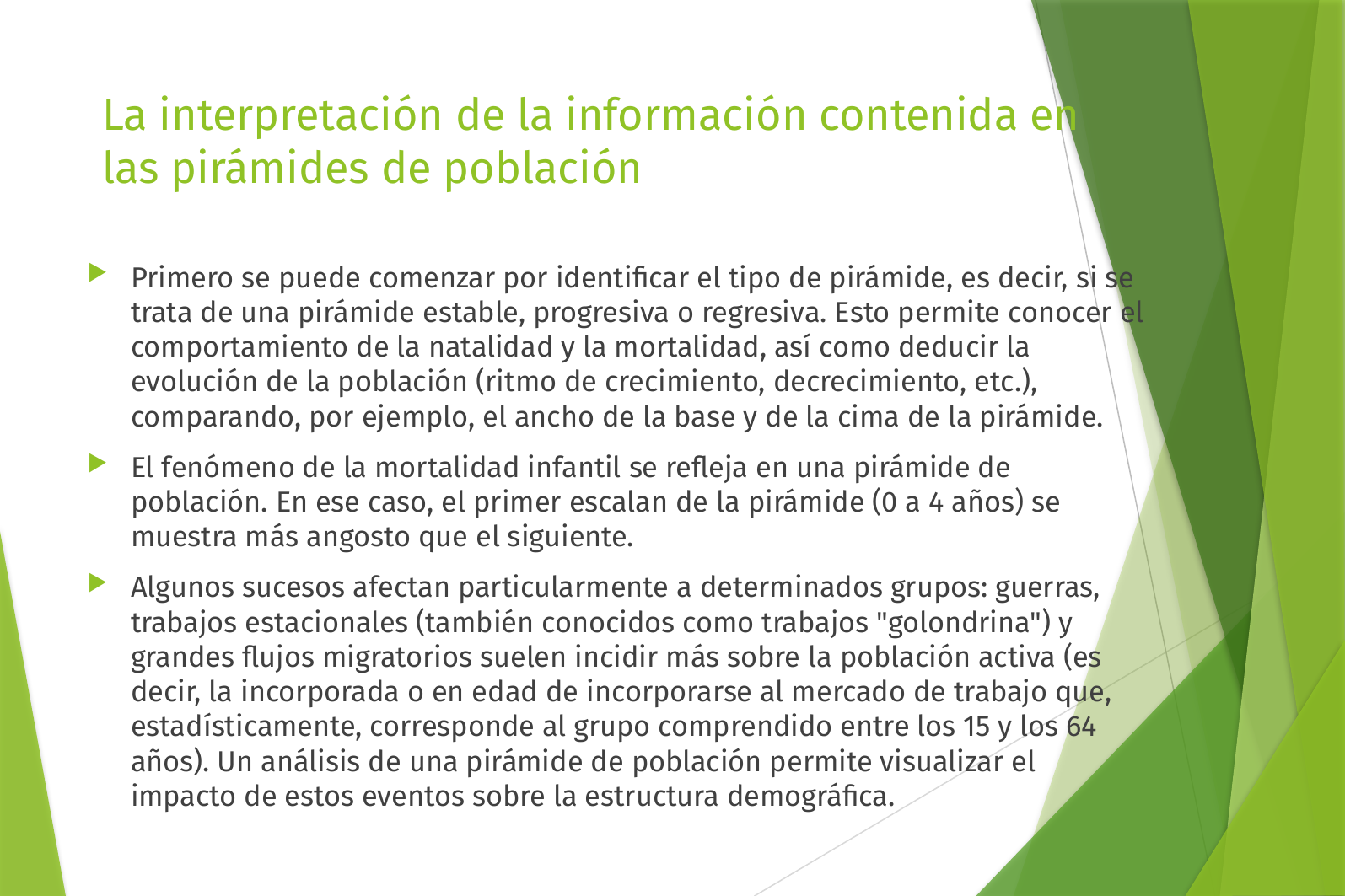

# La interpretación de la información contenida en las pirámides de población
Primero se puede comenzar por identificar el tipo de pirámide, es decir, si se trata de una pirámide estable, progresiva o regresiva. Esto permite conocer el comportamiento de la natalidad y la mortalidad, así como deducir la evolución de la población (ritmo de crecimiento, decrecimiento, etc.), comparando, por ejemplo, el ancho de la base y de la cima de la pirámide.
El fenómeno de la mortalidad infantil se refleja en una pirámide de población. En ese caso, el primer escalan de la pirámide (0 a 4 años) se muestra más angosto que el siguiente.
Algunos sucesos afectan particularmente a determinados grupos: guerras, trabajos estacionales (también conocidos como trabajos "golondrina") y grandes flujos migratorios suelen incidir más sobre la población activa (es decir, la incorporada o en edad de incorporarse al mercado de trabajo que, estadísticamente, corresponde al grupo comprendido entre los 15 y los 64 años). Un análisis de una pirámide de población permite visualizar el impacto de estos eventos sobre la estructura demográfica.